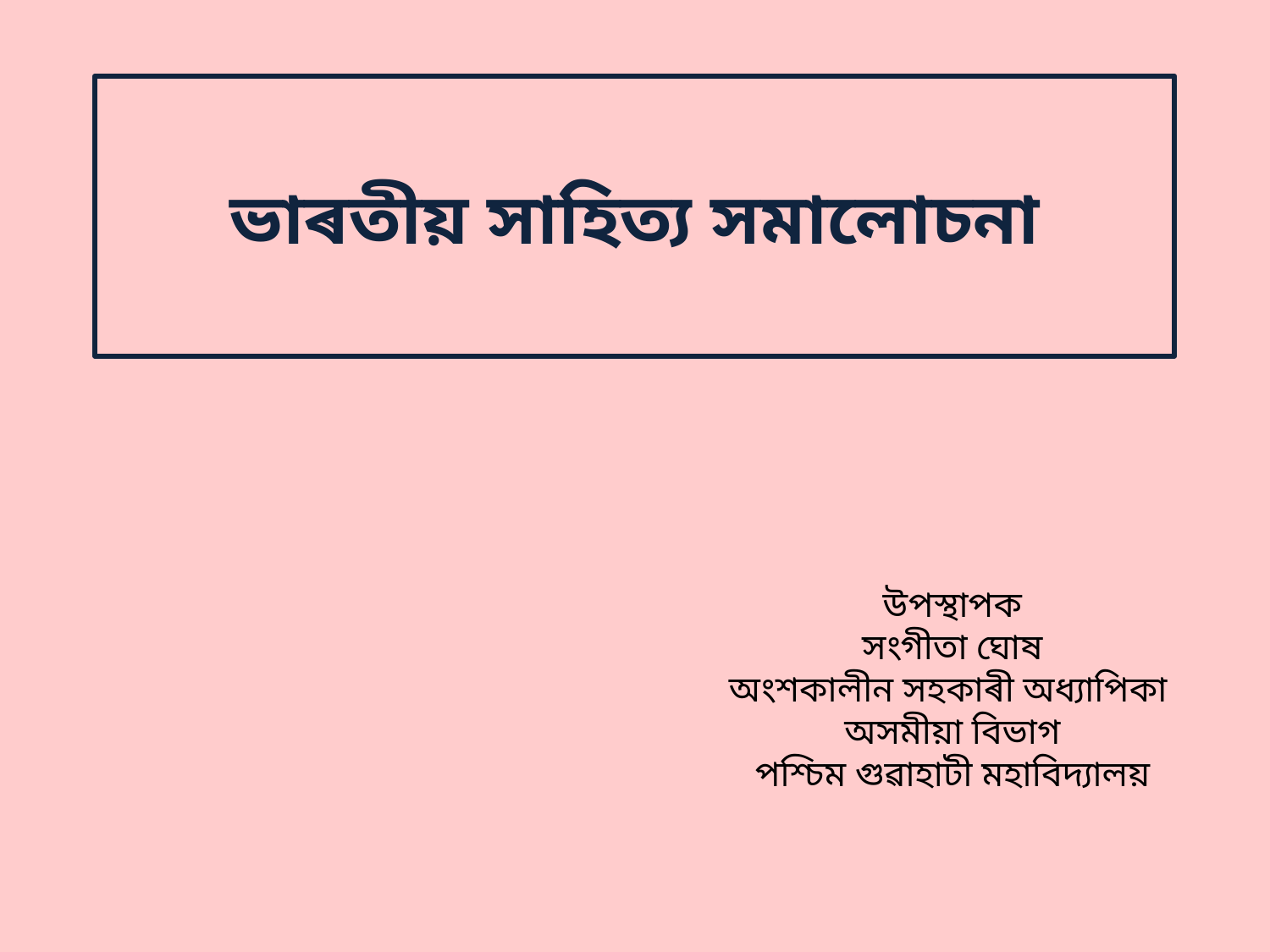

# ভাৰতীয় সাহিত্য সমালোচনা

		উপস্থাপক
		সংগীতা ঘোষ
		অংশকালীন সহকাৰী অধ্যাপিকা
		অসমীয়া বিভাগ
		পশ্চিম গুৱাহাটী মহাবিদ্যালয়